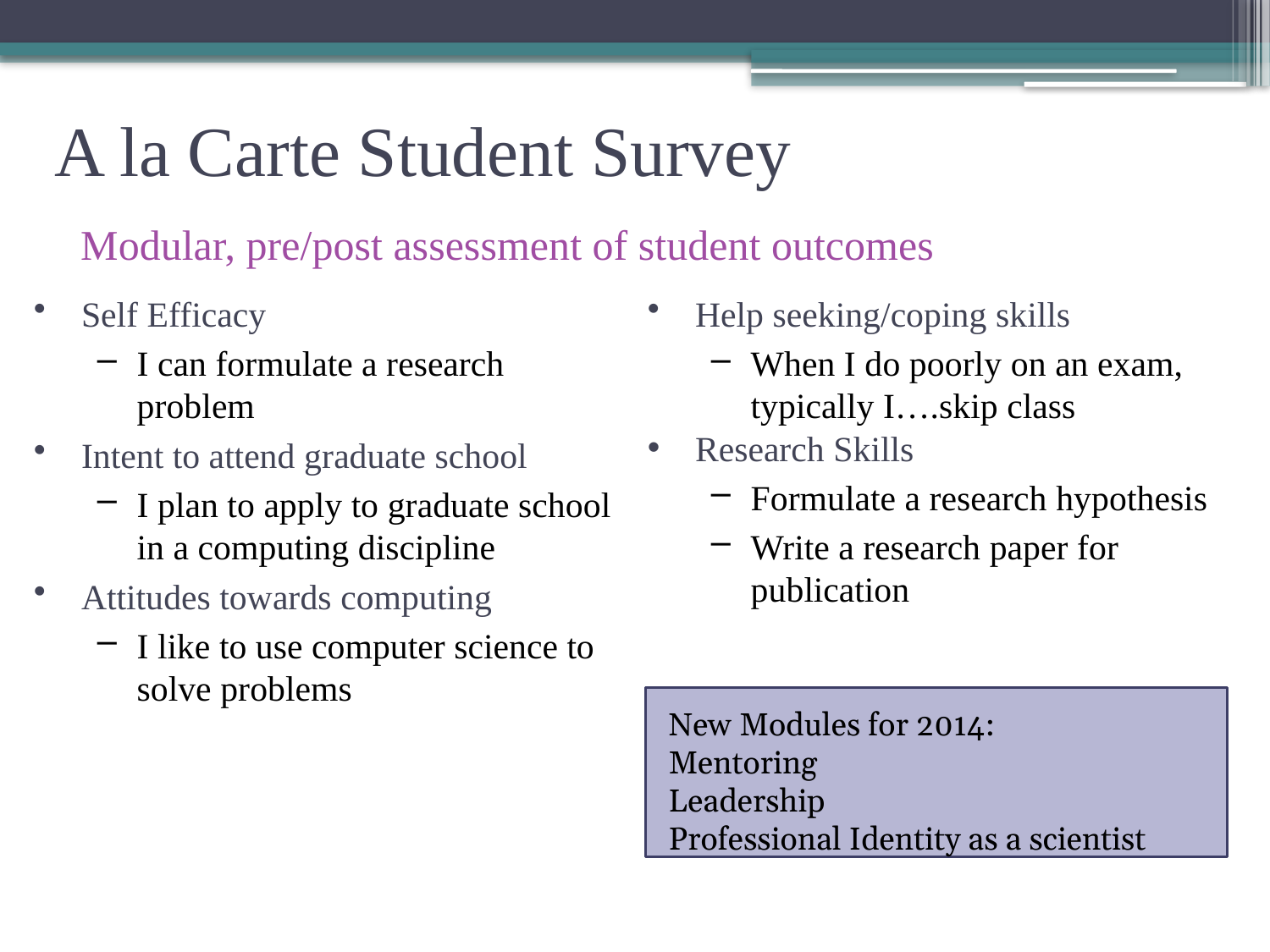

# A la Carte Student Survey
Modular, pre/post assessment of student outcomes

Self Efficacy
I can formulate a research problem
Intent to attend graduate school
I plan to apply to graduate school in a computing discipline
Attitudes towards computing
I like to use computer science to solve problems

Help seeking/coping skills
When I do poorly on an exam, typically I….skip class
Research Skills
Formulate a research hypothesis
Write a research paper for publication

New Modules for 2014:
Mentoring
Leadership
Professional Identity as a scientist